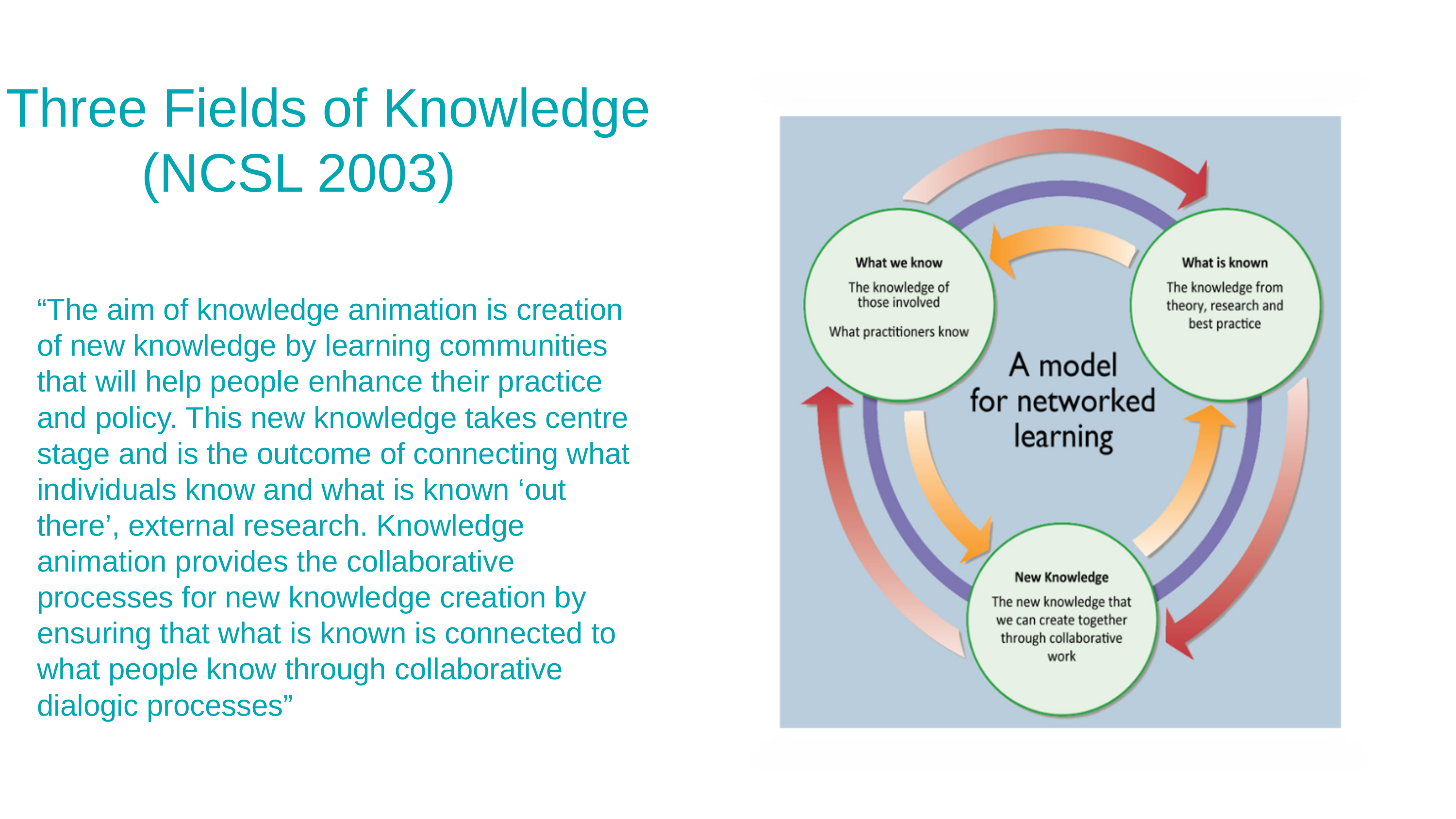

Three Fields of Knowledge
         (NCSL 2003)

“The aim of knowledge animation is creation of new knowledge by learning communities that will help people enhance their practice and policy. This new knowledge takes centre stage and is the outcome of connecting what individuals know and what is known ‘out there’, external research. Knowledge animation provides the collaborative processes for new knowledge creation by ensuring that what is known is connected to what people know through collaborative dialogic processes”